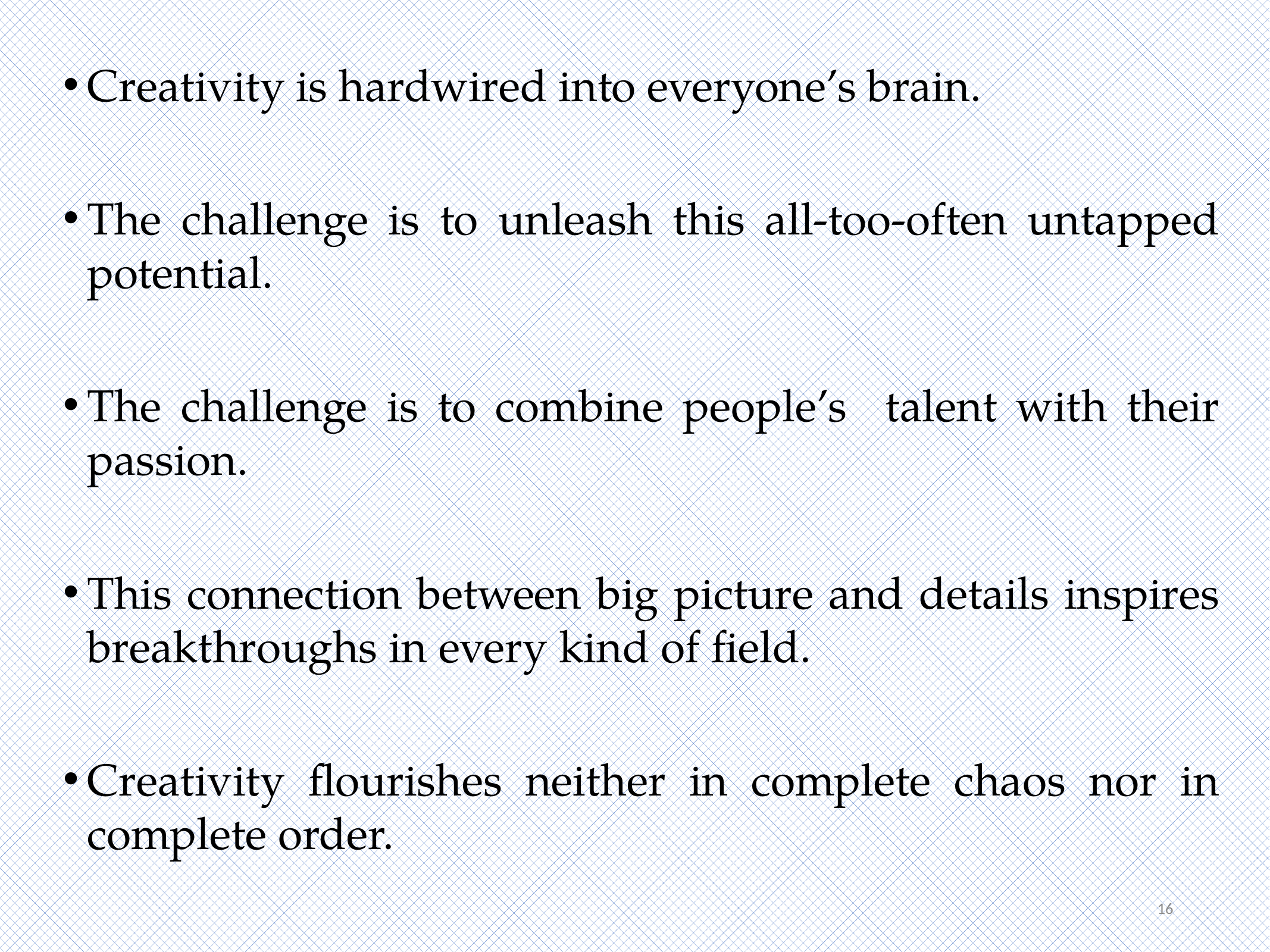

Creativity is hardwired into everyone’s brain.

The challenge is to unleash this all-too-often untapped potential.

The challenge is to combine people’s  talent with their passion.

This connection between big picture and details inspires breakthroughs in every kind of field.

Creativity flourishes neither in complete chaos nor in complete order.
16